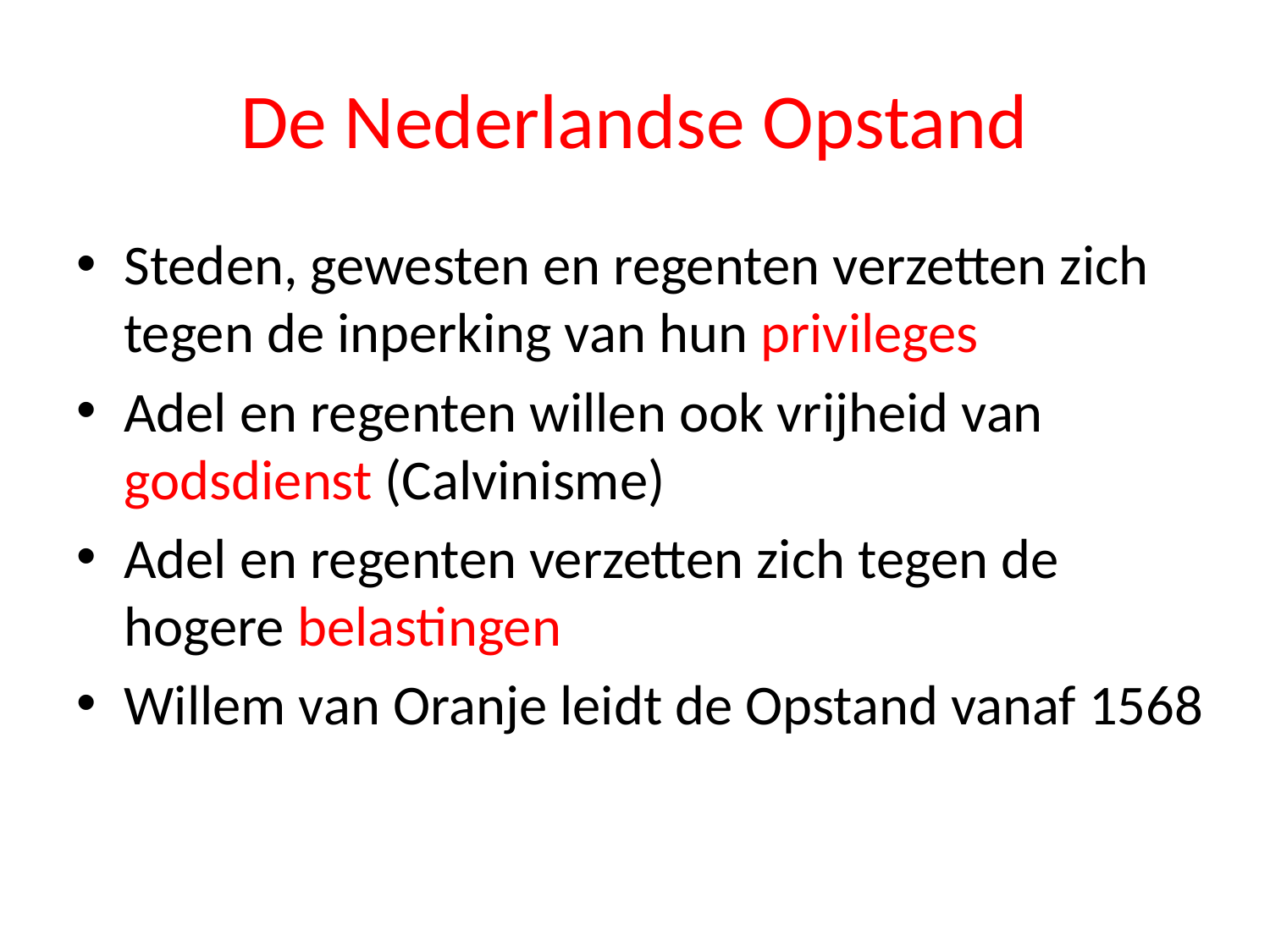

# De Nederlandse Opstand
Steden, gewesten en regenten verzetten zich tegen de inperking van hun privileges
Adel en regenten willen ook vrijheid van godsdienst (Calvinisme)
Adel en regenten verzetten zich tegen de hogere belastingen
Willem van Oranje leidt de Opstand vanaf 1568